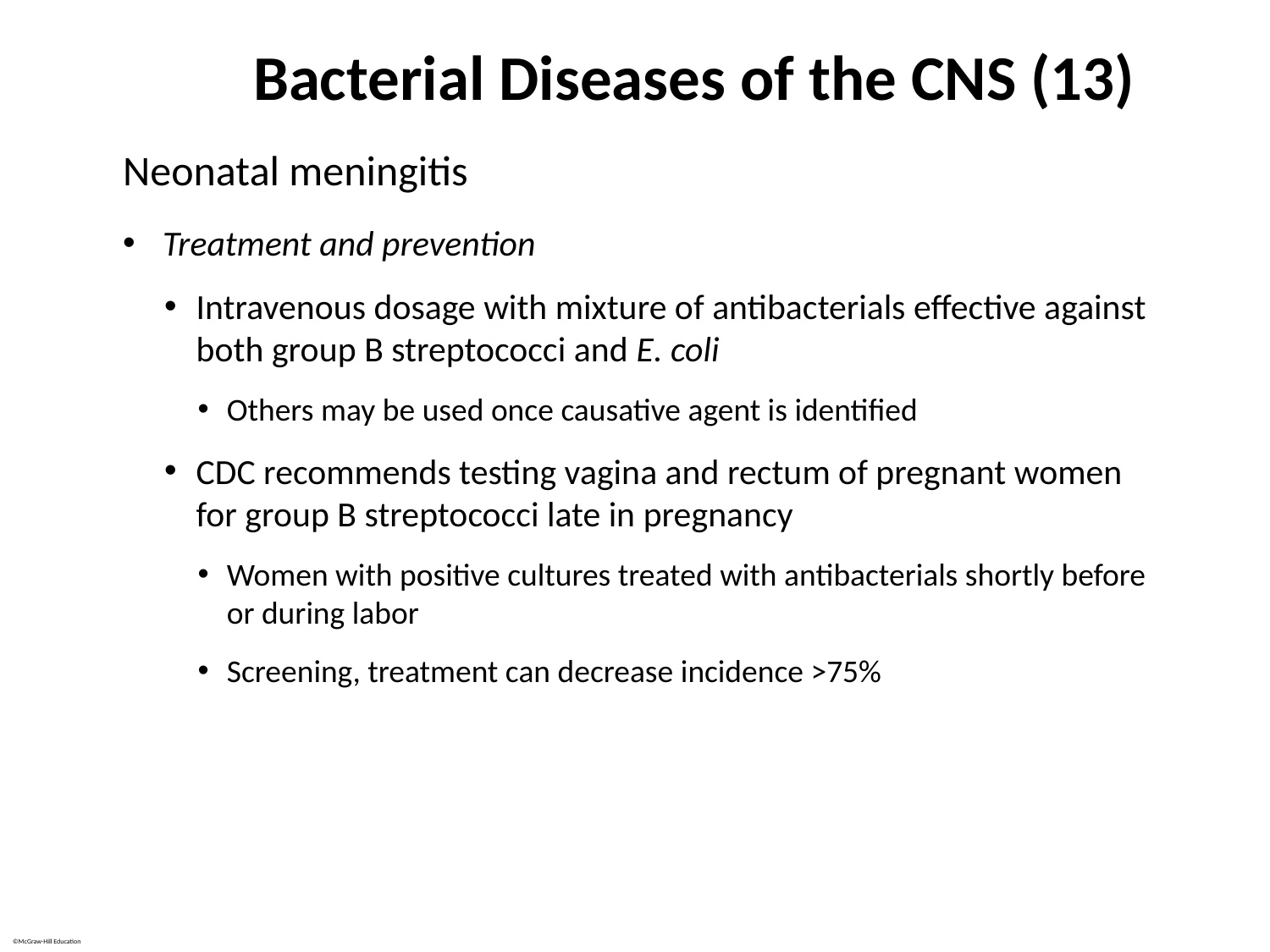

# Bacterial Diseases of the CNS (13)
Neonatal meningitis
Treatment and prevention
Intravenous dosage with mixture of antibacterials effective against both group B streptococci and E. coli
Others may be used once causative agent is identified
CDC recommends testing vagina and rectum of pregnant women for group B streptococci late in pregnancy
Women with positive cultures treated with antibacterials shortly before or during labor
Screening, treatment can decrease incidence >75%